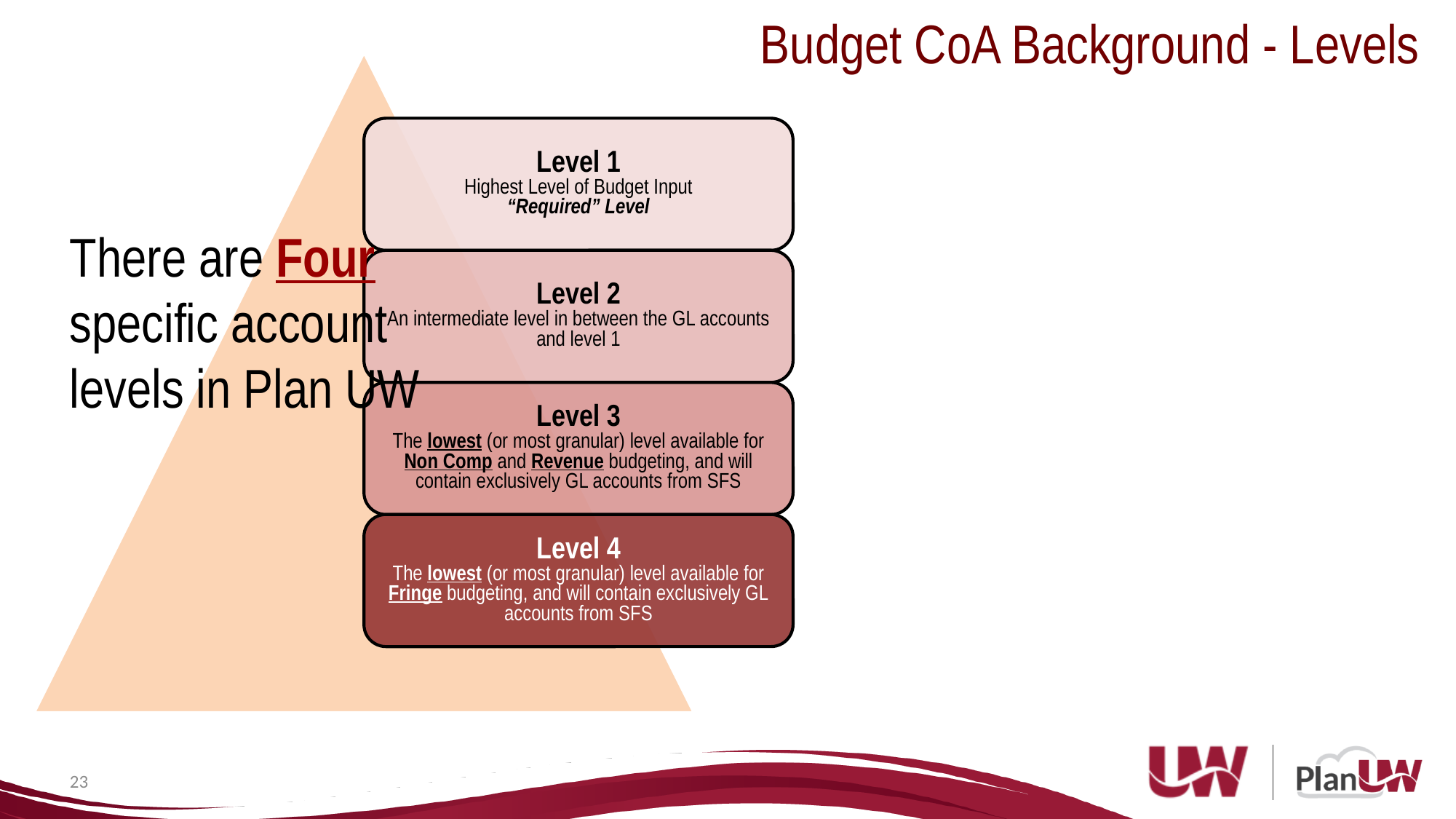

Budget CoA Background - Levels
Level 1
Highest Level of Budget Input
“Required” Level
Level 2
An intermediate level in between the GL accounts and level 1
Level 3
The lowest (or most granular) level available for Non Comp and Revenue budgeting, and will contain exclusively GL accounts from SFS
Level 4
The lowest (or most granular) level available for Fringe budgeting, and will contain exclusively GL accounts from SFS
There are Four specific account levels in Plan UW
23